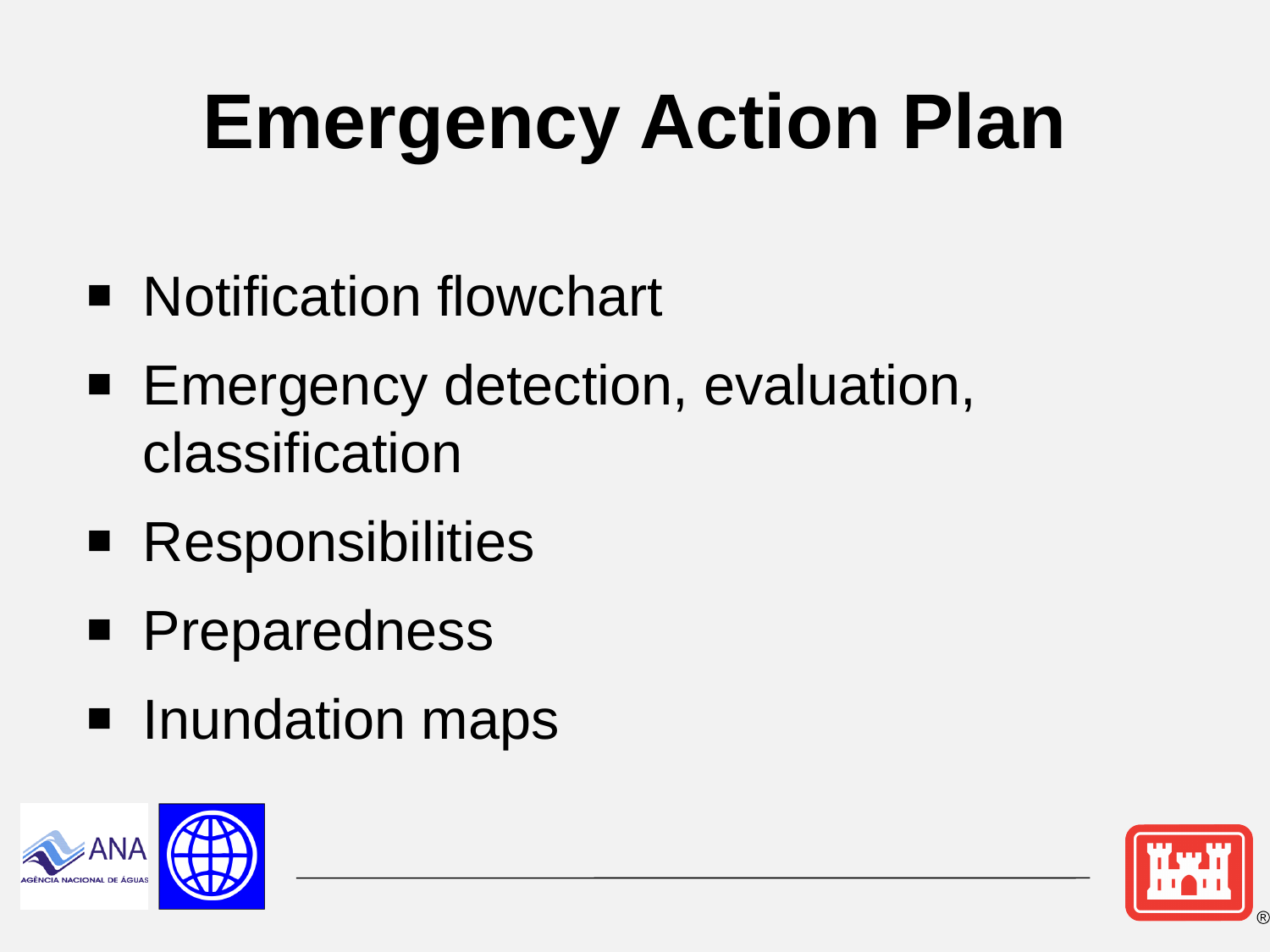

# Emergency Action Plan
Notification flowchart
Emergency detection, evaluation, classification
Responsibilities
Preparedness
Inundation maps